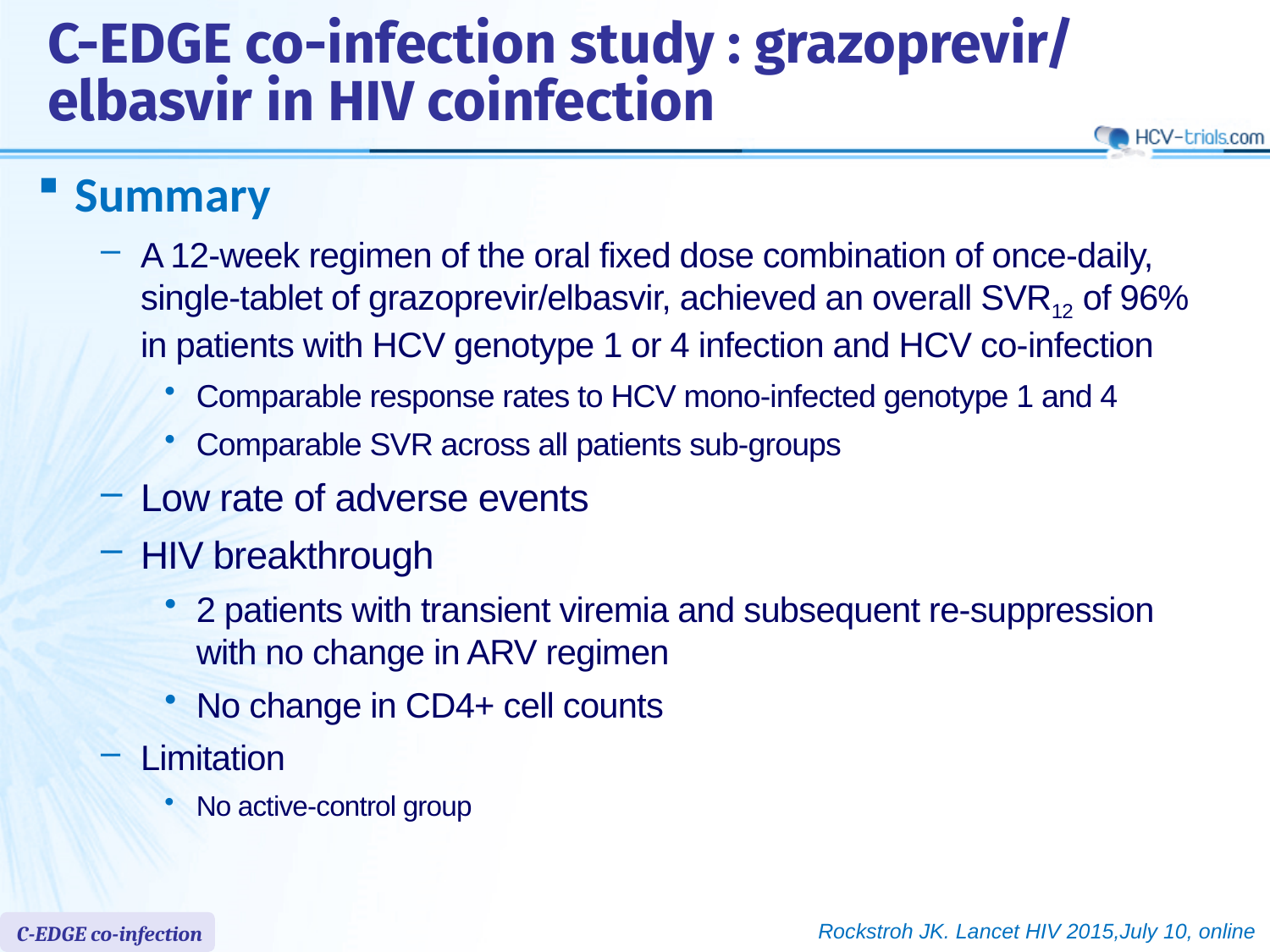

C-EDGE co-infection study : grazoprevir/ elbasvir in HIV coinfection
Summary
A 12-week regimen of the oral fixed dose combination of once-daily, single-tablet of grazoprevir/elbasvir, achieved an overall SVR12 of 96% in patients with HCV genotype 1 or 4 infection and HCV co-infection
Comparable response rates to HCV mono-infected genotype 1 and 4
Comparable SVR across all patients sub-groups
Low rate of adverse events
HIV breakthrough
2 patients with transient viremia and subsequent re-suppression with no change in ARV regimen
No change in CD4+ cell counts
Limitation
No active-control group
Rockstroh JK. Lancet HIV 2015,July 10, online

C-EDGE co-infection